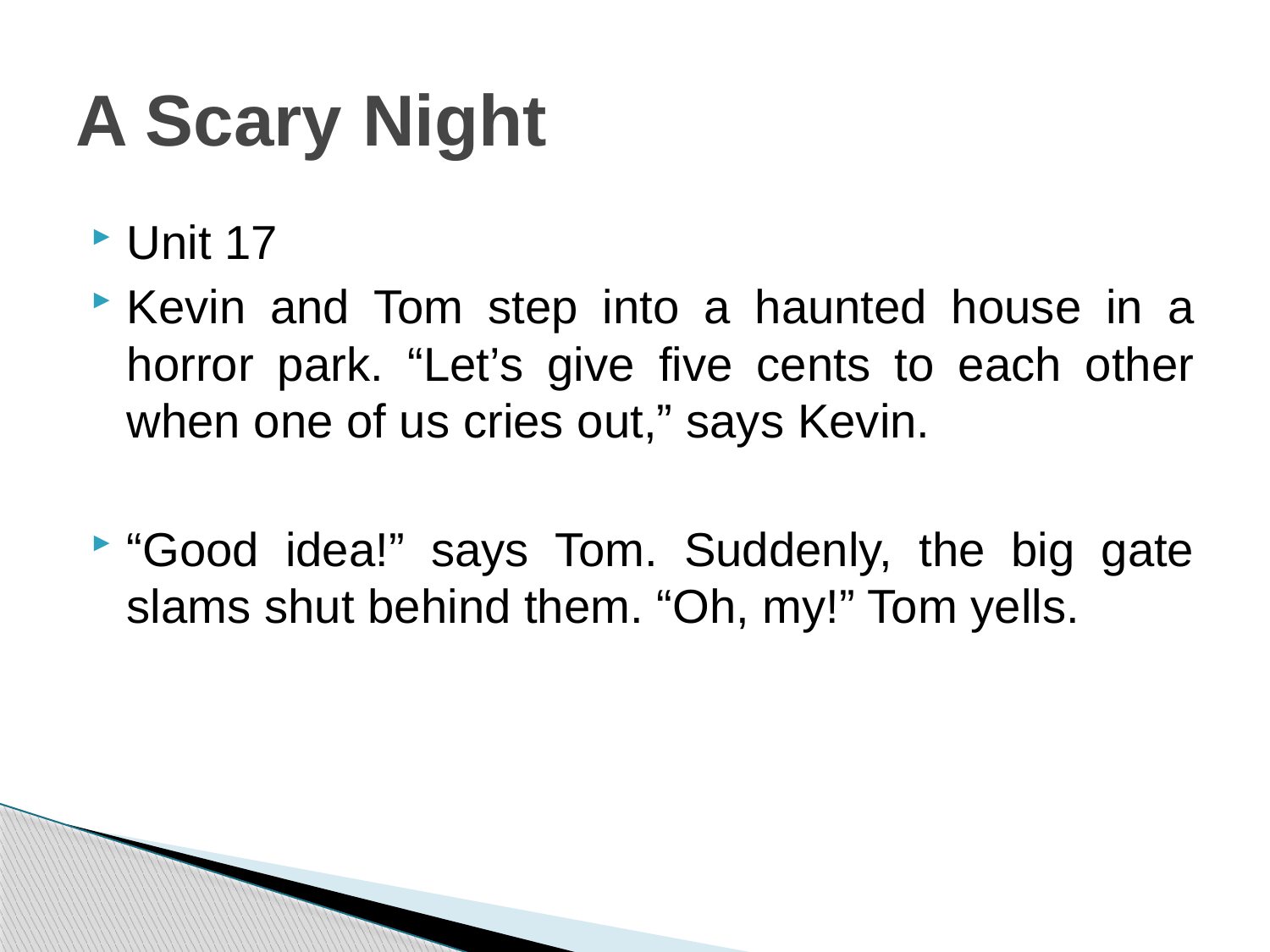

# A Scary Night
Unit 17
Kevin and Tom step into a haunted house in a horror park. “Let’s give five cents to each other when one of us cries out,” says Kevin.

“Good idea!” says Tom. Suddenly, the big gate slams shut behind them. “Oh, my!” Tom yells.